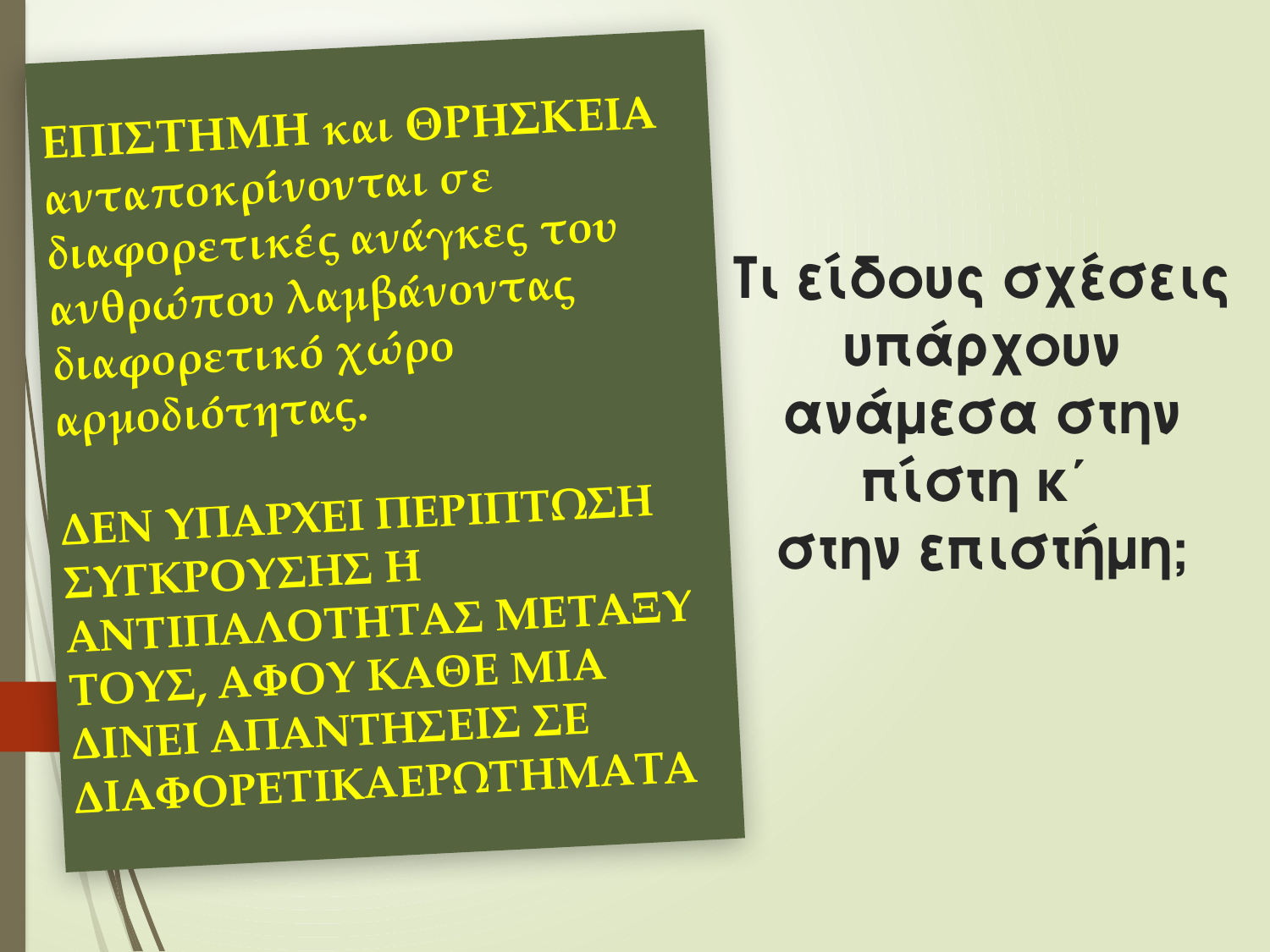

ΕΠΙΣΤΗΜΗ και ΘΡΗΣΚΕΙΑ ανταποκρίνονται σε διαφορετικές ανάγκες του ανθρώπου λαμβάνοντας  διαφορετικό χώρο αρμοδιότητας.

ΔΕΝ ΥΠΑΡΧΕΙ ΠΕΡΙΠΤΩΣΗ ΣΥΓΚΡΟΥΣΗΣ Ή ΑΝΤΙΠΑΛΟΤΗΤΑΣ ΜΕΤΑΞΥ ΤΟΥΣ, ΑΦΟΥ ΚΑΘΕ ΜΙΑ ΔΙΝΕΙ ΑΠΑΝΤΗΣΕΙΣ ΣΕ ΔΙΑΦΟΡΕΤΙΚΑΕΡΩΤΗΜΑΤΑ

# Τι είδους σχέσεις υπάρχουν ανάμεσα στην πίστη κ΄ στην επιστήμη;